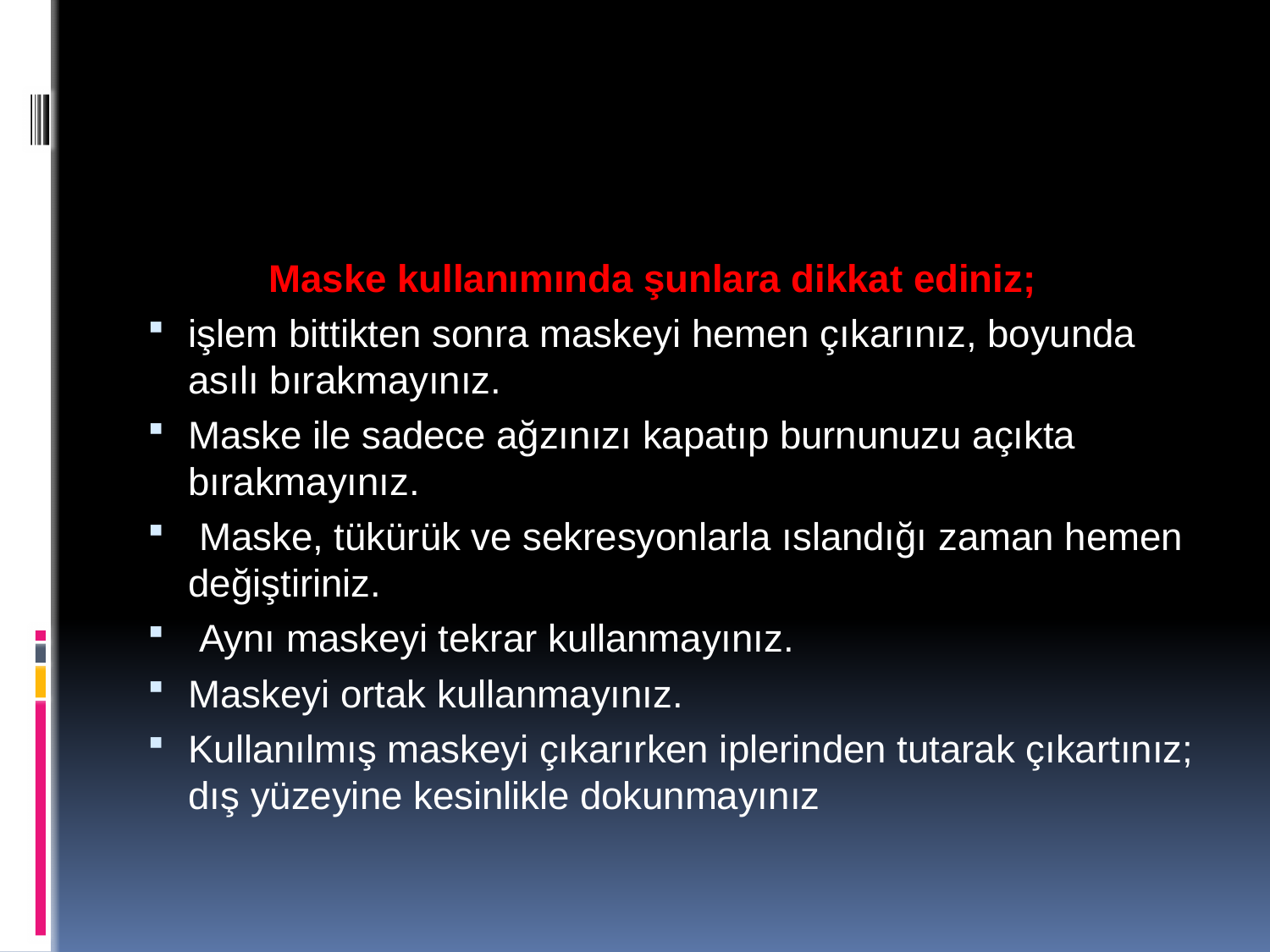

Maske kullanımında şunlara dikkat ediniz;
işlem bittikten sonra maskeyi hemen çıkarınız, boyunda asılı bırakmayınız.
Maske ile sadece ağzınızı kapatıp burnunuzu açıkta bırakmayınız.
 Maske, tükürük ve sekresyonlarla ıslandığı zaman hemen değiştiriniz.
 Aynı maskeyi tekrar kullanmayınız.
Maskeyi ortak kullanmayınız.
Kullanılmış maskeyi çıkarırken iplerinden tutarak çıkartınız; dış yüzeyine kesinlikle dokunmayınız